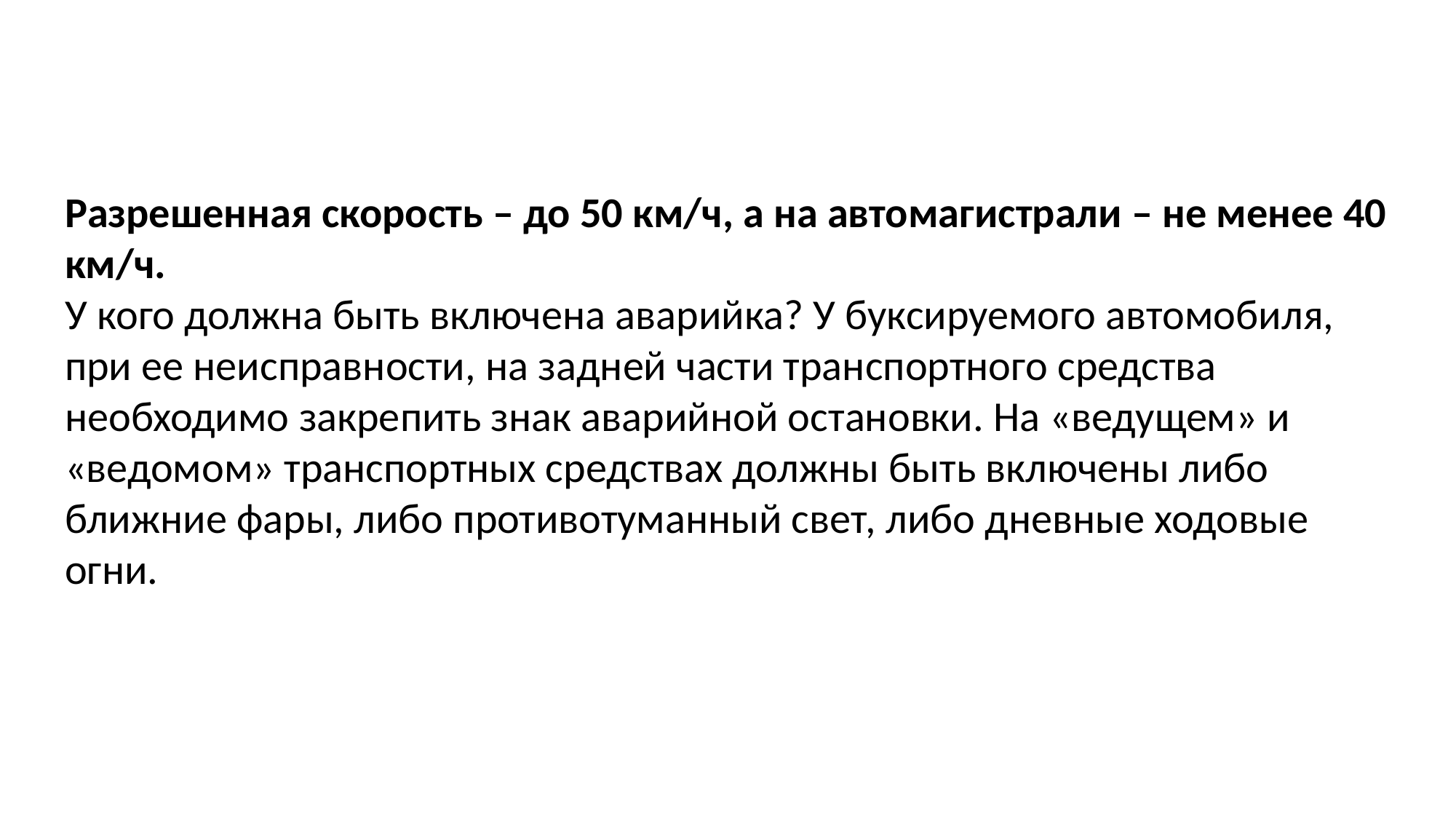

Разрешенная скорость – до 50 км/ч, а на автомагистрали – не менее 40 км/ч.
У кого должна быть включена аварийка? У буксируемого автомобиля, при ее неисправности, на задней части транспортного средства необходимо закрепить знак аварийной остановки. На «ведущем» и «ведомом» транспортных средствах должны быть включены либо ближние фары, либо противотуманный свет, либо дневные ходовые огни.